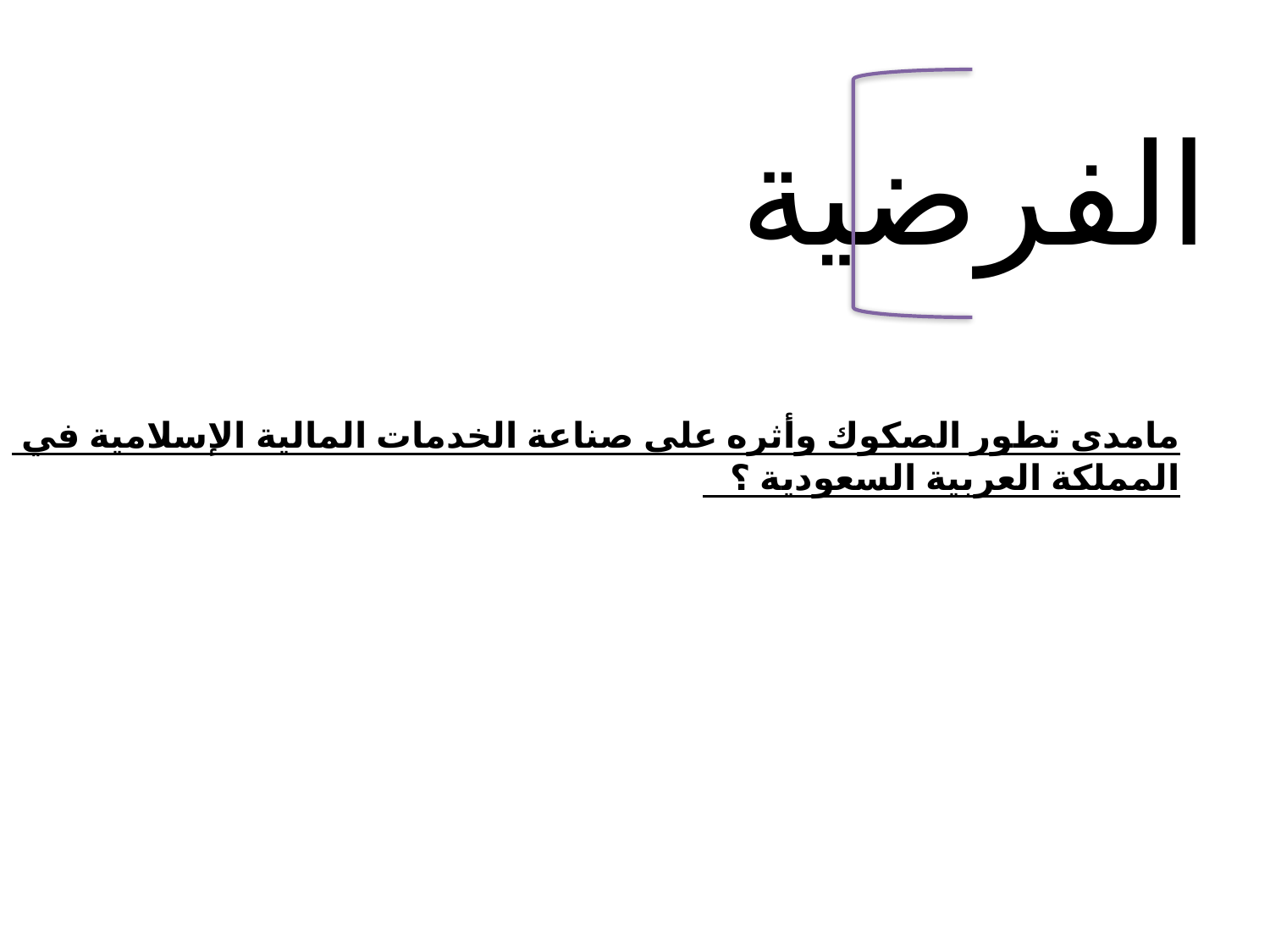

# الفرضية
مامدى تطور الصكوك وأثره على صناعة الخدمات المالية الإسلامية في
المملكة العربية السعودية ؟